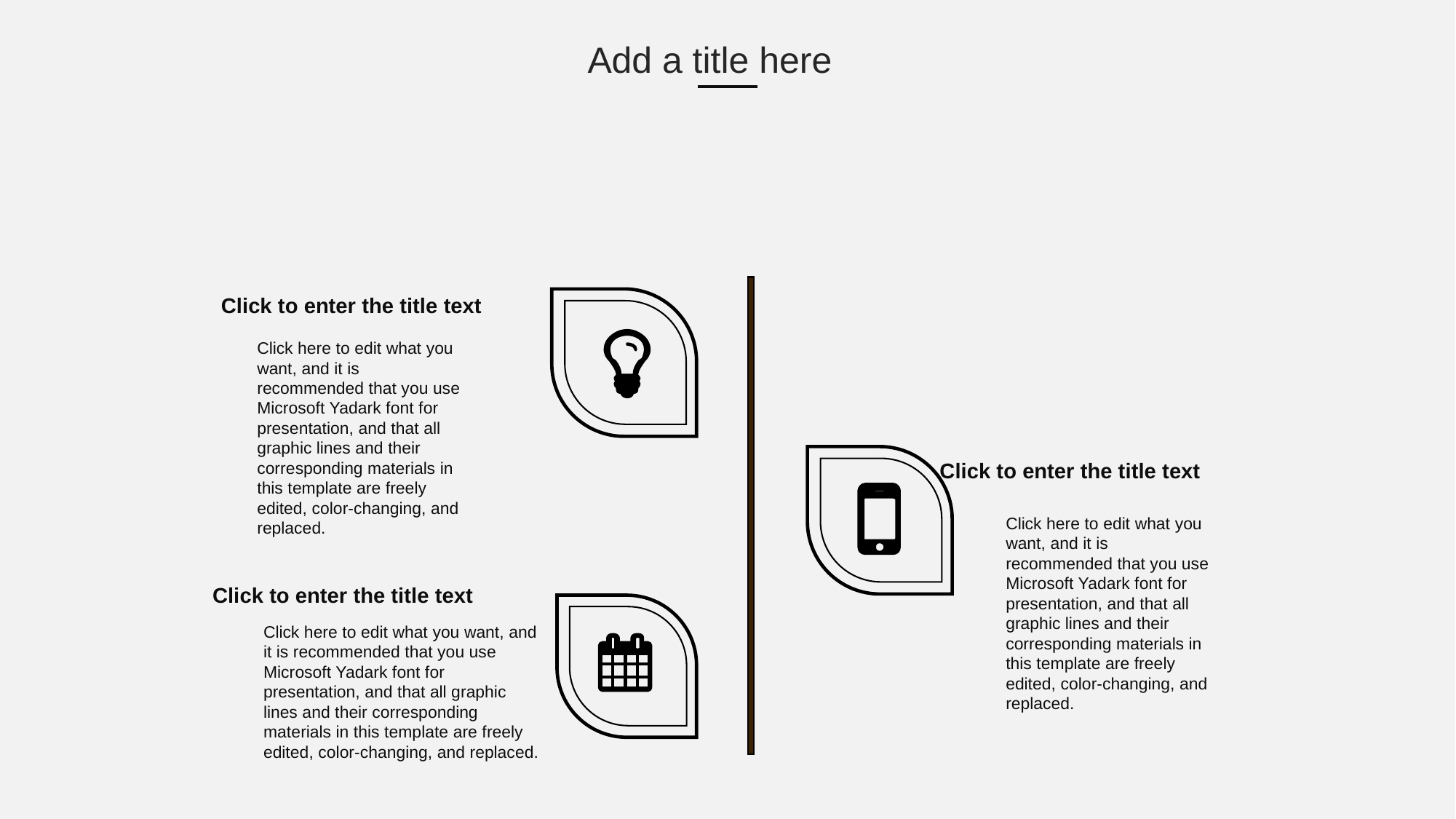

Add a title here

Click to enter the title text

Click here to edit what you want, and it is recommended that you use Microsoft Yadark font for presentation, and that all graphic lines and their corresponding materials in this template are freely edited, color-changing, and replaced.

Click to enter the title text
Click here to edit what you want, and it is recommended that you use Microsoft Yadark font for presentation, and that all graphic lines and their corresponding materials in this template are freely edited, color-changing, and replaced.
Click to enter the title text

Click here to edit what you want, and it is recommended that you use Microsoft Yadark font for presentation, and that all graphic lines and their corresponding materials in this template are freely edited, color-changing, and replaced.